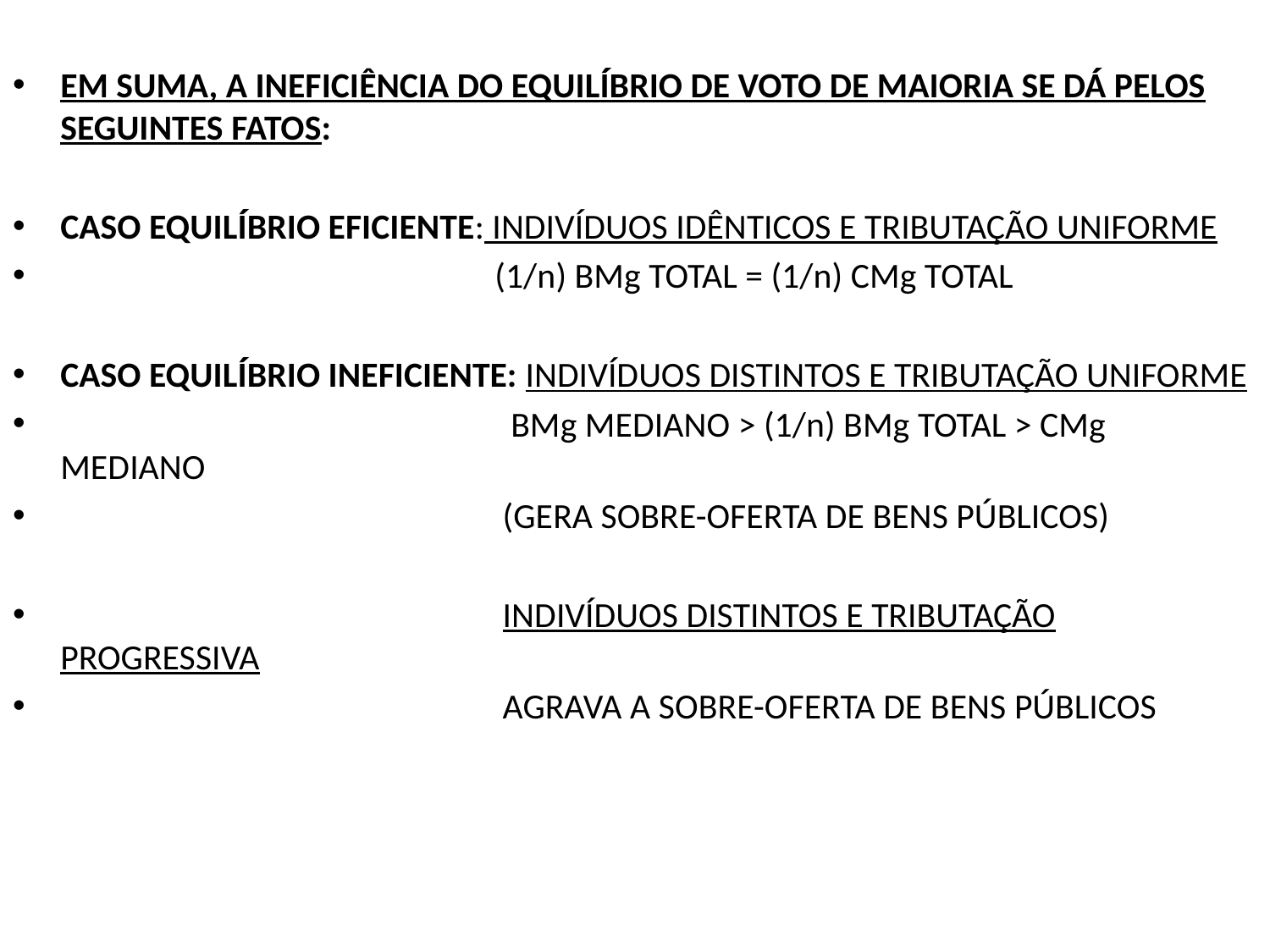

EM SUMA, A INEFICIÊNCIA DO EQUILÍBRIO DE VOTO DE MAIORIA SE DÁ PELOS SEGUINTES FATOS:

CASO EQUILÍBRIO EFICIENTE: INDIVÍDUOS IDÊNTICOS E TRIBUTAÇÃO UNIFORME
                                                      (1/n) BMg TOTAL = (1/n) CMg TOTAL

CASO EQUILÍBRIO INEFICIENTE: INDIVÍDUOS DISTINTOS E TRIBUTAÇÃO UNIFORME
                                                        BMg MEDIANO > (1/n) BMg TOTAL > CMg MEDIANO
                                                       (GERA SOBRE-OFERTA DE BENS PÚBLICOS)

                                                       INDIVÍDUOS DISTINTOS E TRIBUTAÇÃO PROGRESSIVA
                                                       AGRAVA A SOBRE-OFERTA DE BENS PÚBLICOS